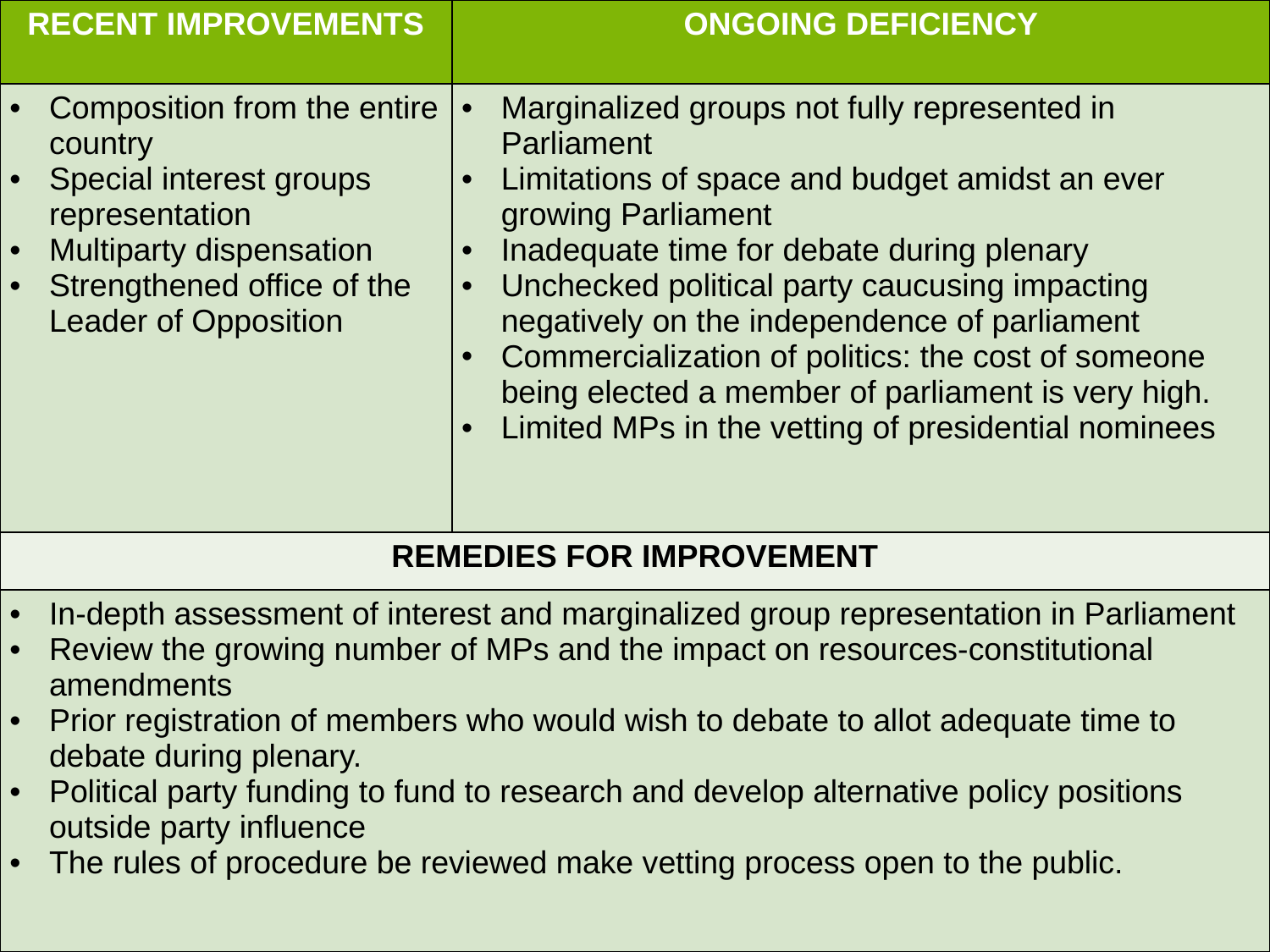

| RECENT IMPROVEMENTS | ONGOING DEFICIENCY |
| --- | --- |
| Composition from the entire country Special interest groups representation Multiparty dispensation Strengthened office of the Leader of Opposition | Marginalized groups not fully represented in Parliament Limitations of space and budget amidst an ever growing Parliament Inadequate time for debate during plenary Unchecked political party caucusing impacting negatively on the independence of parliament Commercialization of politics: the cost of someone being elected a member of parliament is very high. Limited MPs in the vetting of presidential nominees |
| REMEDIES FOR IMPROVEMENT |  |
| In-depth assessment of interest and marginalized group representation in Parliament Review the growing number of MPs and the impact on resources-constitutional amendments Prior registration of members who would wish to debate to allot adequate time to debate during plenary. Political party funding to fund to research and develop alternative policy positions outside party influence The rules of procedure be reviewed make vetting process open to the public. |  |